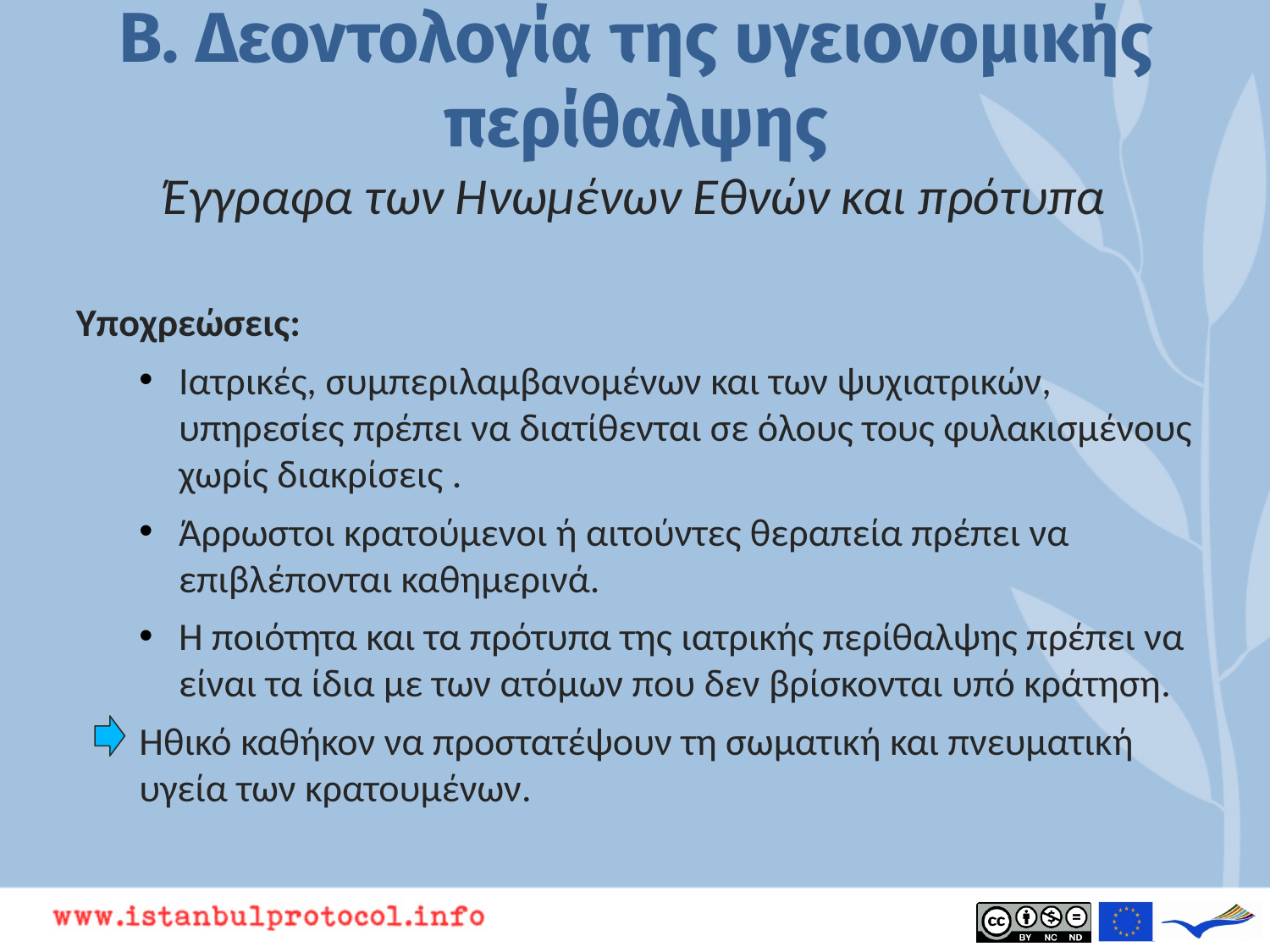

# B. Δεοντολογία της υγειονομικής περίθαλψης
Έγγραφα των Ηνωμένων Εθνών και πρότυπα

Υποχρεώσεις:
Ιατρικές, συμπεριλαμβανομένων και των ψυχιατρικών, υπηρεσίες πρέπει να διατίθενται σε όλους τους φυλακισμένους χωρίς διακρίσεις .
Άρρωστοι κρατούμενοι ή αιτούντες θεραπεία πρέπει να επιβλέπονται καθημερινά.
Η ποιότητα και τα πρότυπα της ιατρικής περίθαλψης πρέπει να είναι τα ίδια με των ατόμων που δεν βρίσκονται υπό κράτηση.
Ηθικό καθήκον να προστατέψουν τη σωματική και πνευματική υγεία των κρατουμένων.